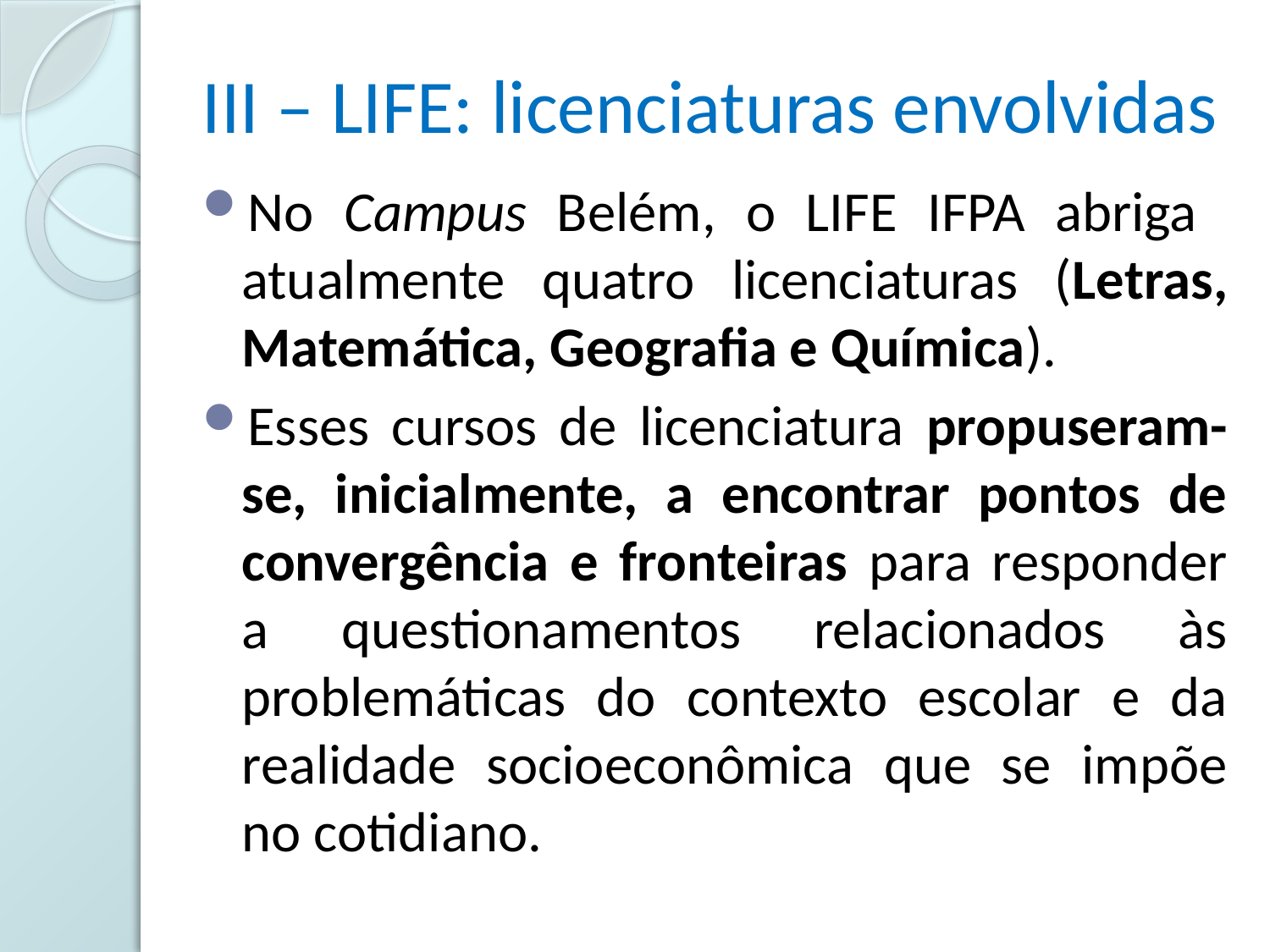

# III – LIFE: licenciaturas envolvidas
No Campus Belém, o LIFE IFPA abriga  atualmente quatro licenciaturas (Letras, Matemática, Geografia e Química).
Esses cursos de licenciatura propuseram-se, inicialmente, a encontrar pontos de convergência e fronteiras para responder a questionamentos relacionados às problemáticas do contexto escolar e da realidade socioeconômica que se impõe no cotidiano.